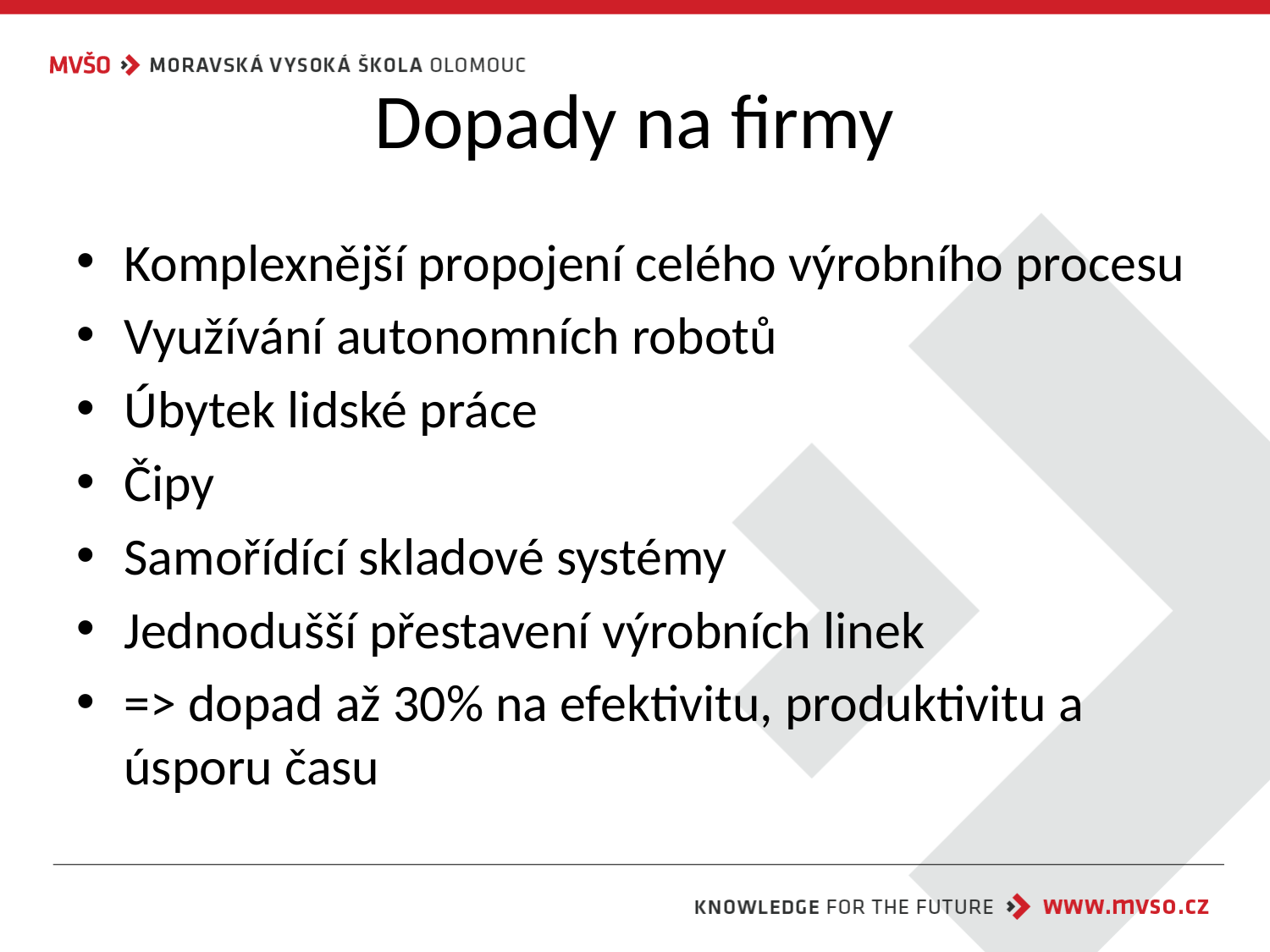

# Dopady na firmy
Komplexnější propojení celého výrobního procesu
Využívání autonomních robotů
Úbytek lidské práce
Čipy
Samořídící skladové systémy
Jednodušší přestavení výrobních linek
=> dopad až 30% na efektivitu, produktivitu a úsporu času